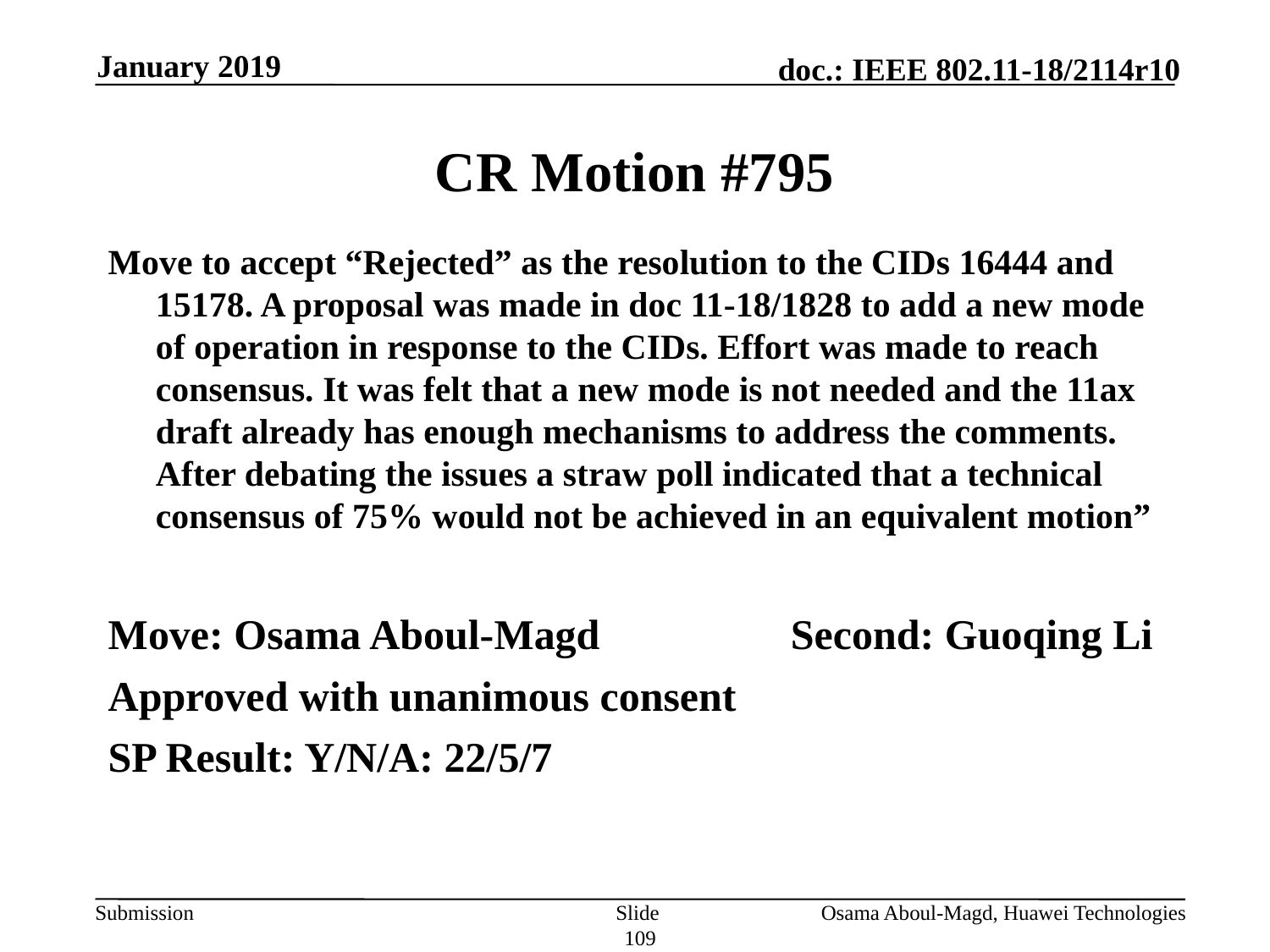

January 2019
# CR Motion #795
Move to accept “Rejected” as the resolution to the CIDs 16444 and 15178. A proposal was made in doc 11-18/1828 to add a new mode of operation in response to the CIDs. Effort was made to reach consensus. It was felt that a new mode is not needed and the 11ax draft already has enough mechanisms to address the comments. After debating the issues a straw poll indicated that a technical consensus of 75% would not be achieved in an equivalent motion”

Move: Osama Aboul-Magd		Second: Guoqing Li
Approved with unanimous consent
SP Result: Y/N/A: 22/5/7

Slide 109
Osama Aboul-Magd, Huawei Technologies